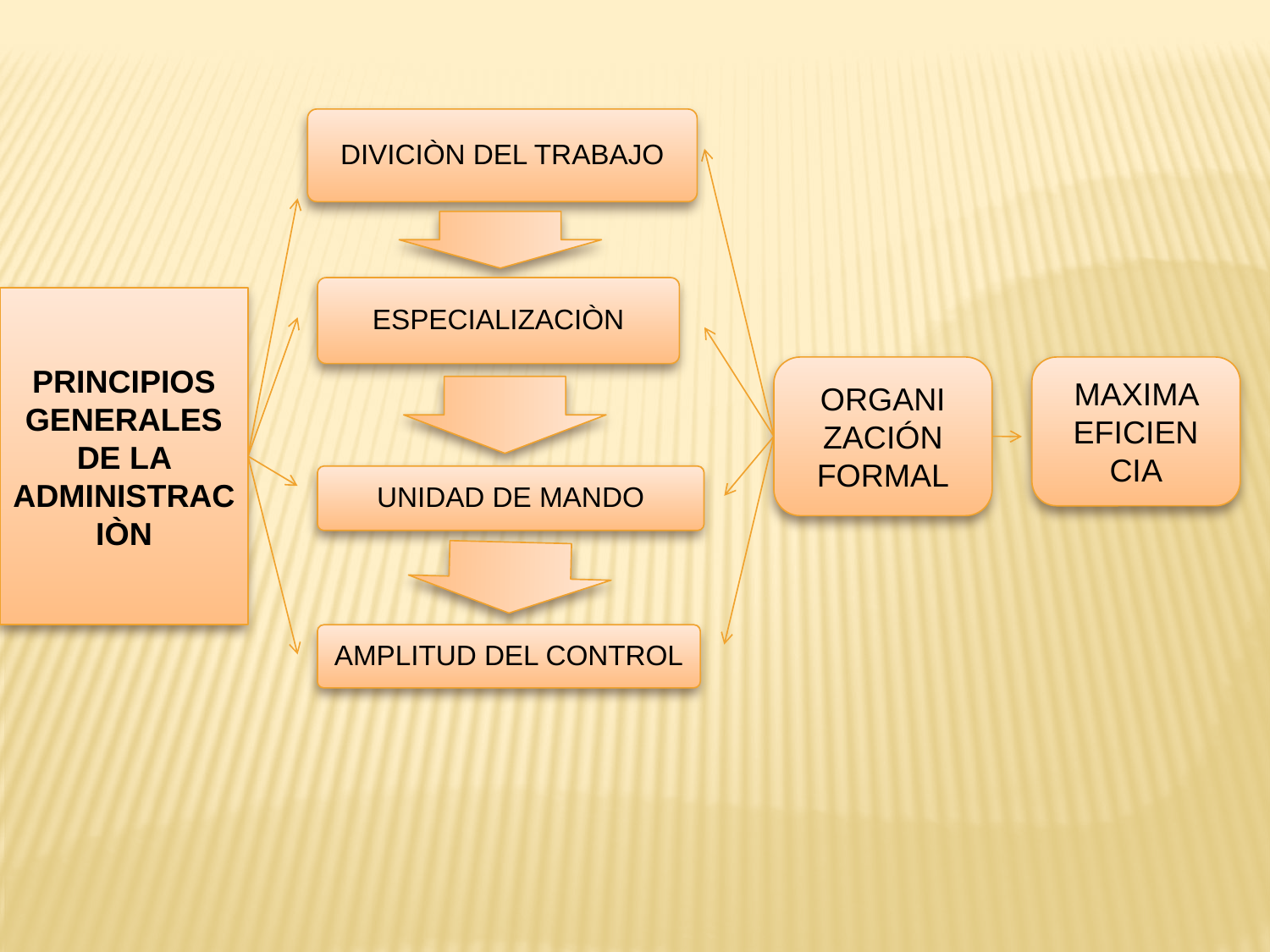

DIVICIÒN DEL TRABAJO

ESPECIALIZACIÒN
PRINCIPIOS GENERALES DE LA ADMINISTRACIÒN
ORGANI
ZACIÓN FORMAL
MAXIMA EFICIEN
CIA

UNIDAD DE MANDO

AMPLITUD DEL CONTROL